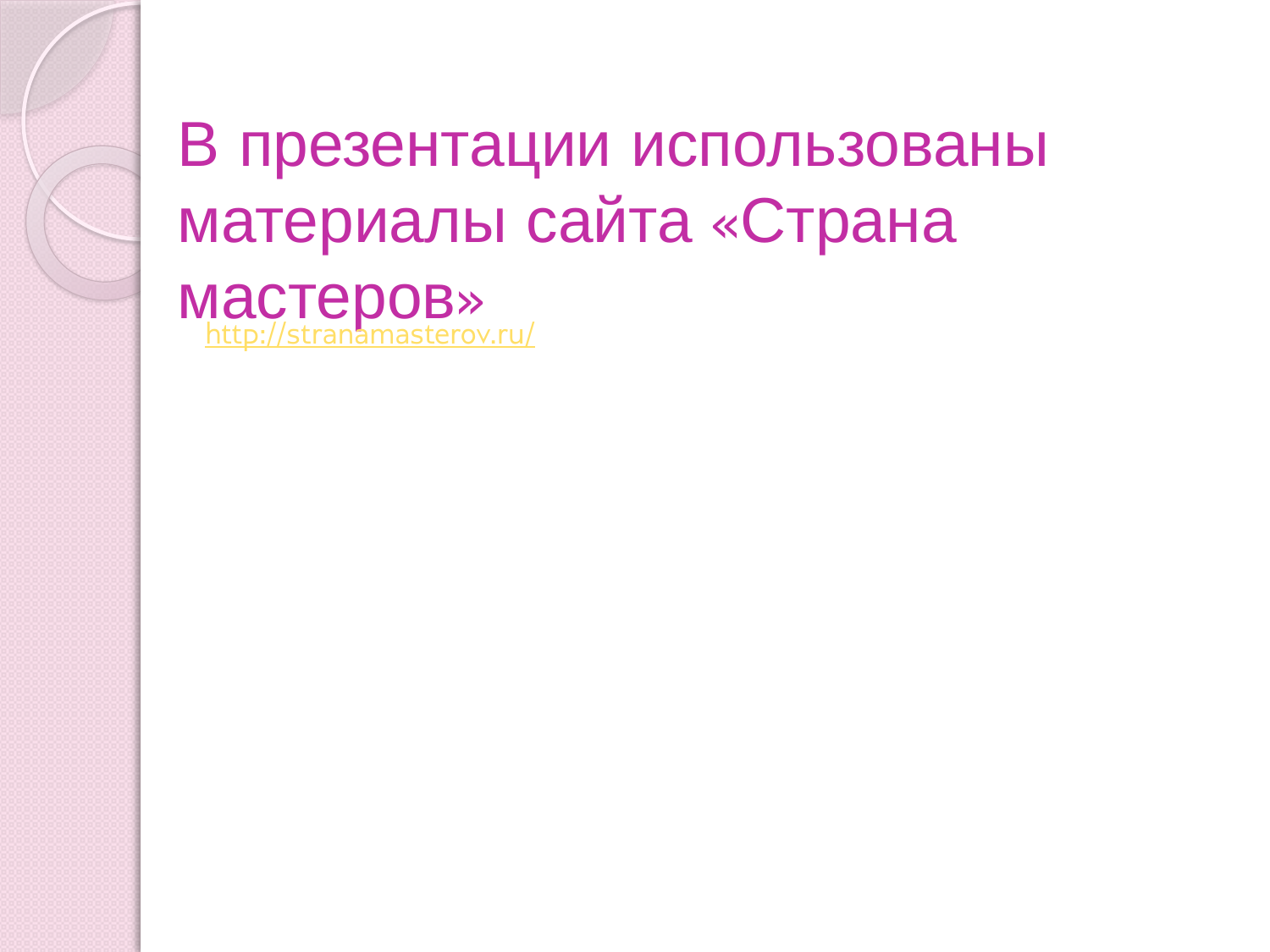

# В презентации использованы материалы сайта «Страна мастеров»
http://stranamasterov.ru/